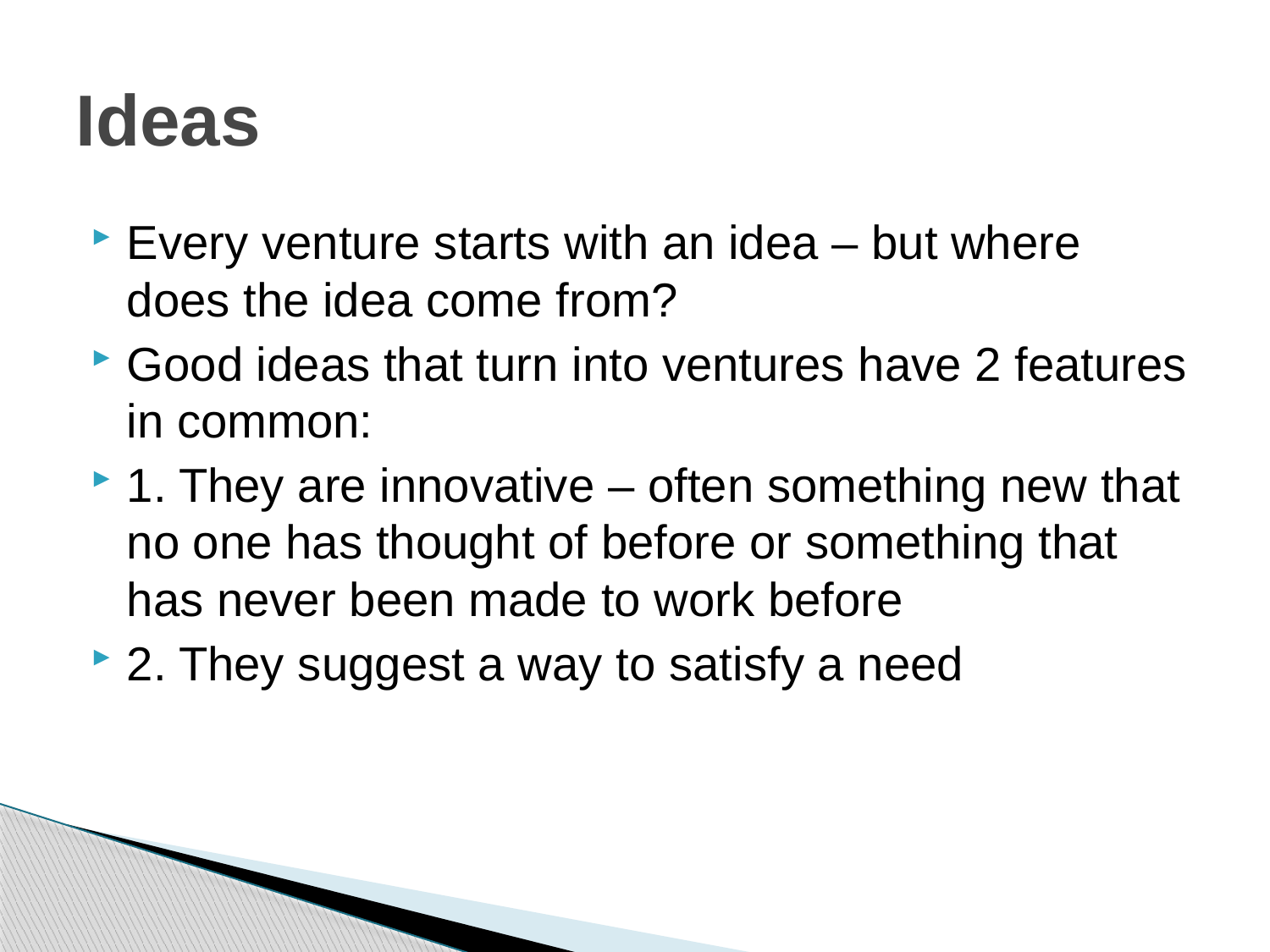

# Ideas
Every venture starts with an idea – but where does the idea come from?
Good ideas that turn into ventures have 2 features in common:
1. They are innovative – often something new that no one has thought of before or something that has never been made to work before
2. They suggest a way to satisfy a need